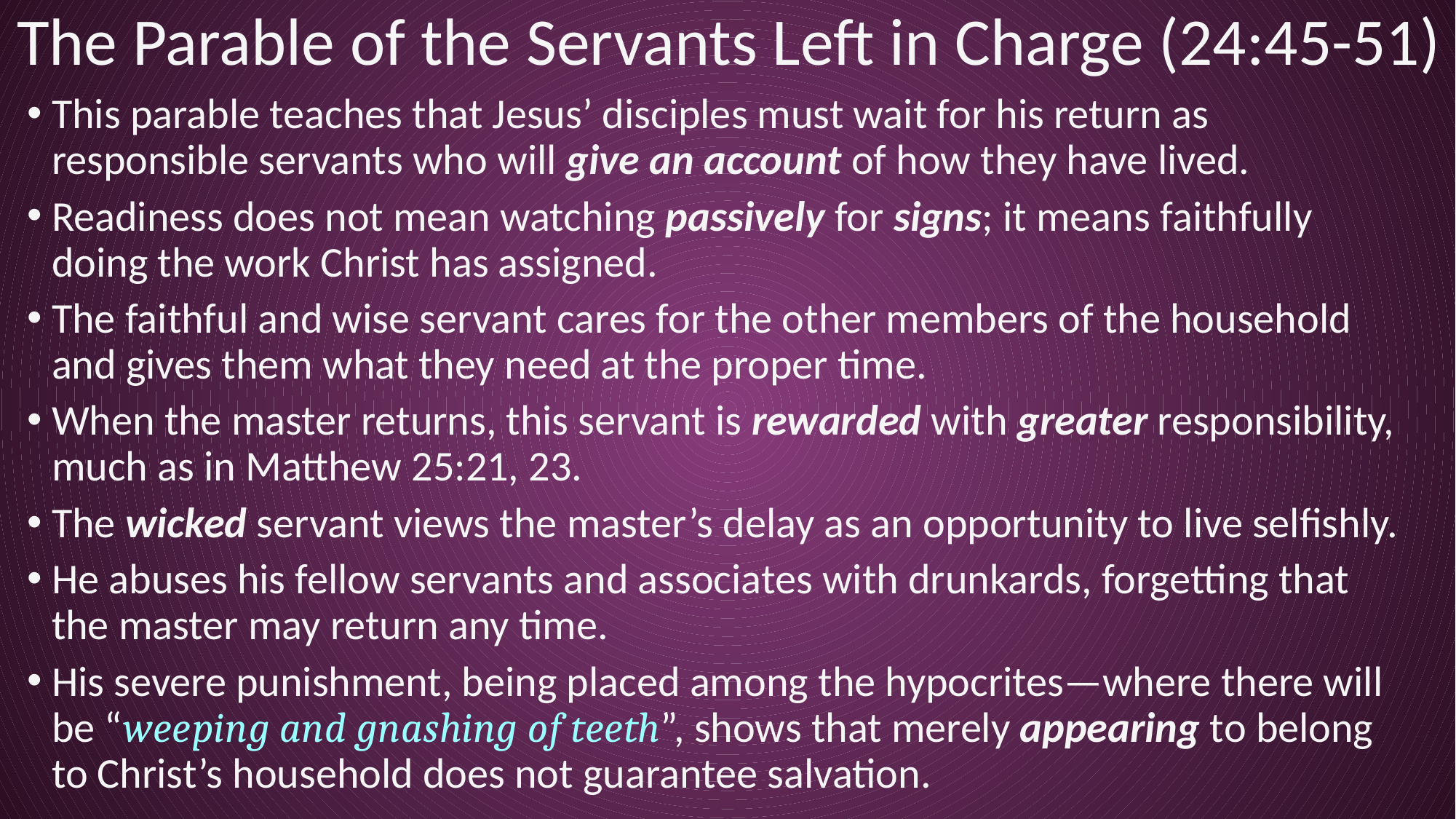

# The Parable of the Servants Left in Charge (24:45-51)
This parable teaches that Jesus’ disciples must wait for his return as responsible servants who will give an account of how they have lived.
Readiness does not mean watching passively for signs; it means faithfully doing the work Christ has assigned.
The faithful and wise servant cares for the other members of the household and gives them what they need at the proper time.
When the master returns, this servant is rewarded with greater responsibility, much as in Matthew 25:21, 23.
The wicked servant views the master’s delay as an opportunity to live selfishly.
He abuses his fellow servants and associates with drunkards, forgetting that the master may return any time.
His severe punishment, being placed among the hypocrites—where there will be “weeping and gnashing of teeth”, shows that merely appearing to belong to Christ’s household does not guarantee salvation.